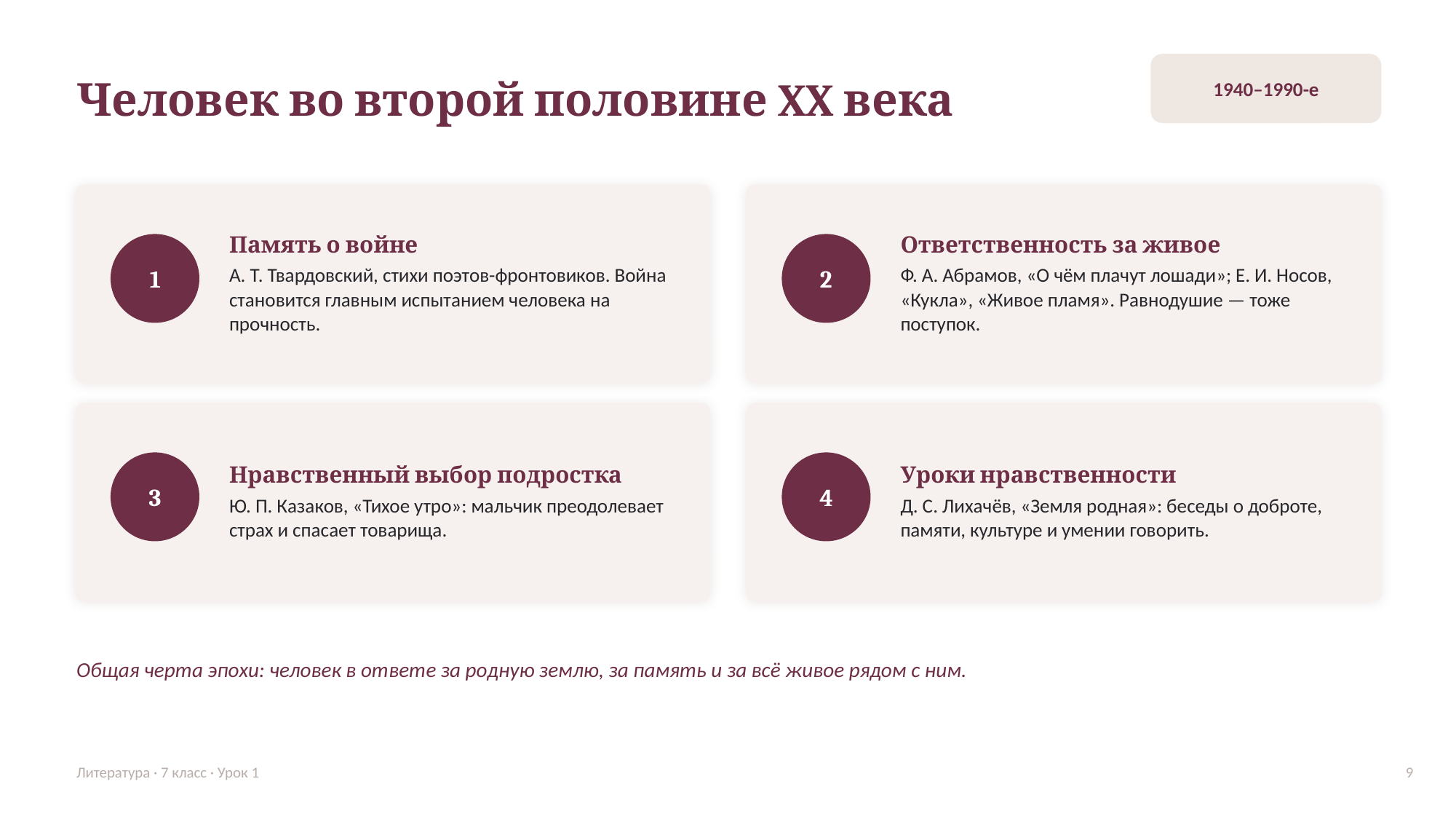

Человек во второй половине XX века

1940–1990-е

Память о войне
А. Т. Твардовский, стихи поэтов-фронтовиков. Война становится главным испытанием человека на прочность.
Ответственность за живое
Ф. А. Абрамов, «О чём плачут лошади»; Е. И. Носов, «Кукла», «Живое пламя». Равнодушие — тоже поступок.

1

2

Нравственный выбор подростка
Ю. П. Казаков, «Тихое утро»: мальчик преодолевает страх и спасает товарища.
Уроки нравственности
Д. С. Лихачёв, «Земля родная»: беседы о доброте, памяти, культуре и умении говорить.

3

4
Общая черта эпохи: человек в ответе за родную землю, за память и за всё живое рядом с ним.
Литература · 7 класс · Урок 1
9